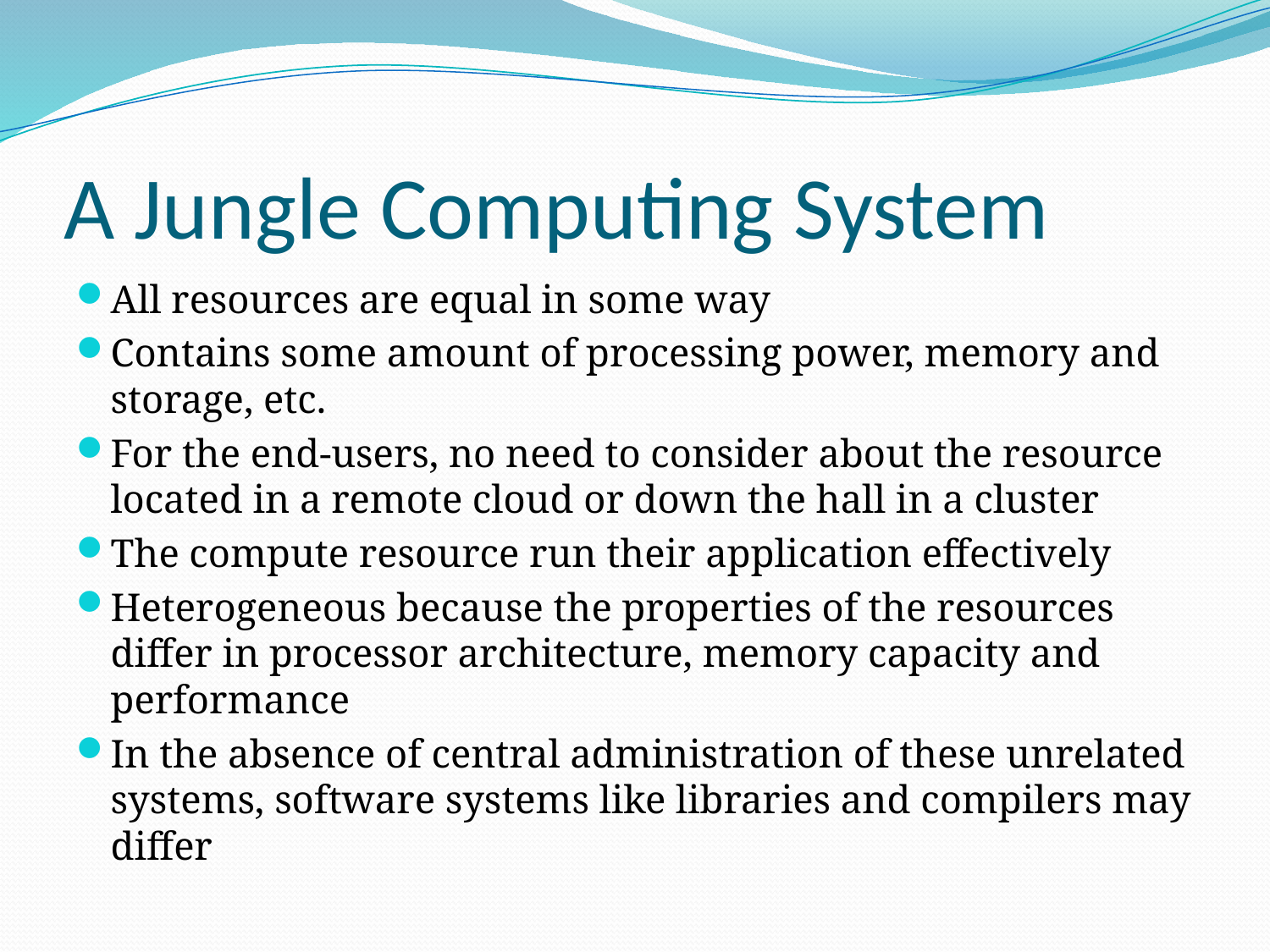

# A Jungle Computing System
All resources are equal in some way
Contains some amount of processing power, memory and storage, etc.
For the end-users, no need to consider about the resource located in a remote cloud or down the hall in a cluster
The compute resource run their application effectively
Heterogeneous because the properties of the resources differ in processor architecture, memory capacity and performance
In the absence of central administration of these unrelated systems, software systems like libraries and compilers may differ